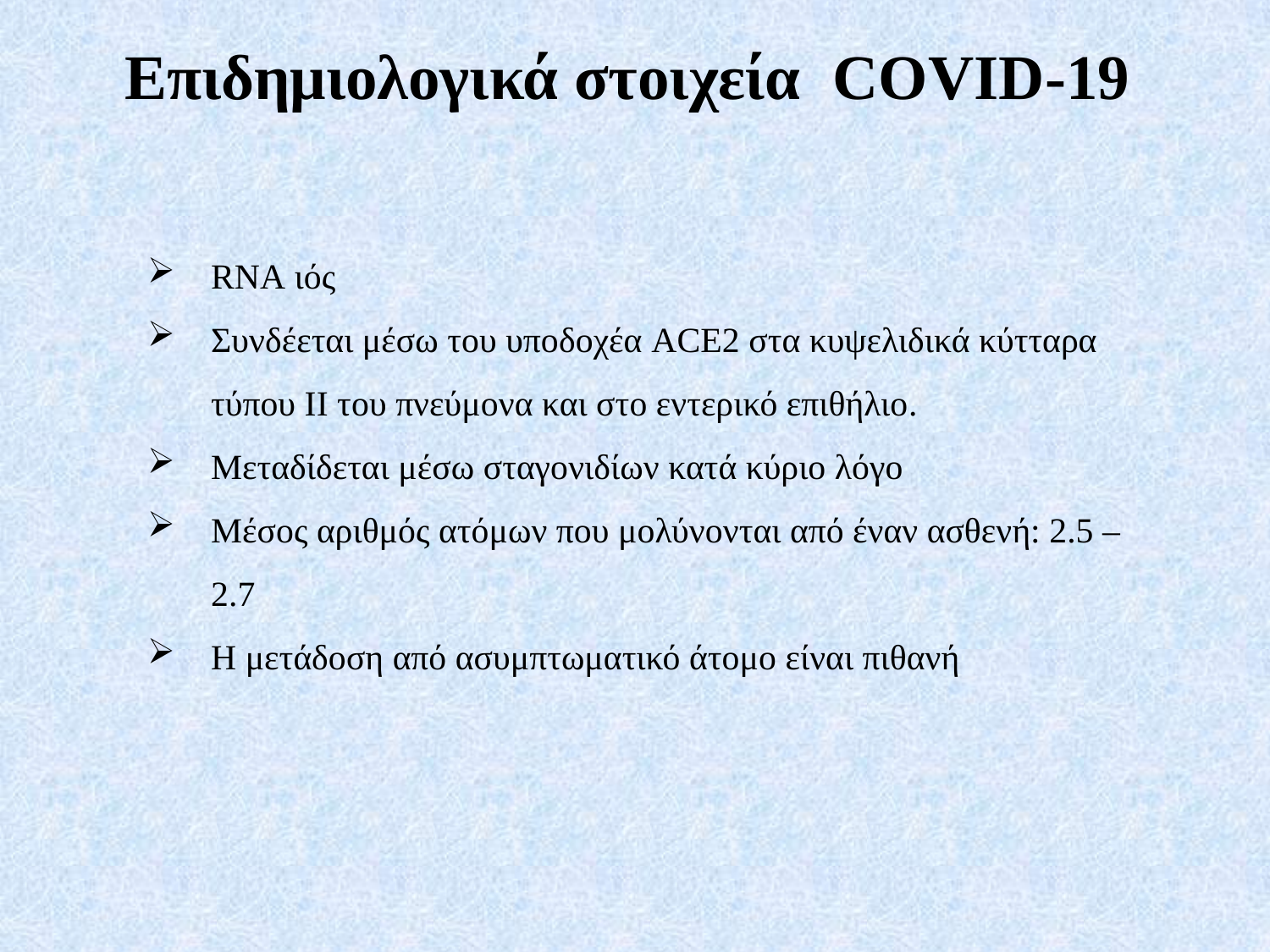

Επιδημιολογικά στοιχεία  COVID-19
RNA ιός
Συνδέεται μέσω του υποδοχέα ACE2 στα κυψελιδικά κύτταρα τύπου ΙΙ του πνεύμονα και στο εντερικό επιθήλιο.
Μεταδίδεται μέσω σταγονιδίων κατά κύριο λόγο
Μέσος αριθμός ατόμων που μολύνονται από έναν ασθενή: 2.5 – 2.7
Η μετάδοση από ασυμπτωματικό άτομο είναι πιθανή